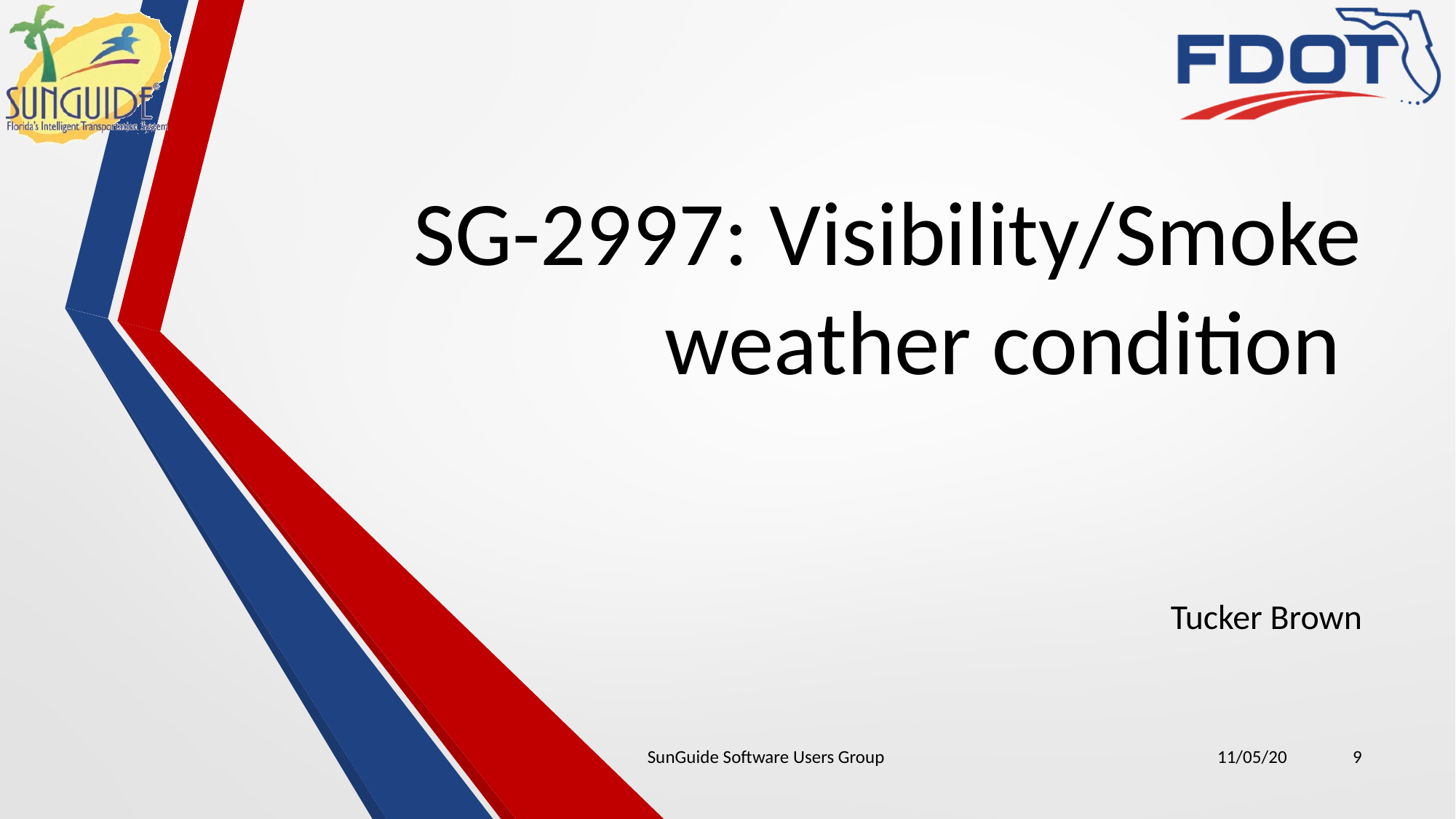

# SG-2997: Visibility/Smoke weather condition

Tucker Brown
SunGuide Software Users Group
11/05/20
9